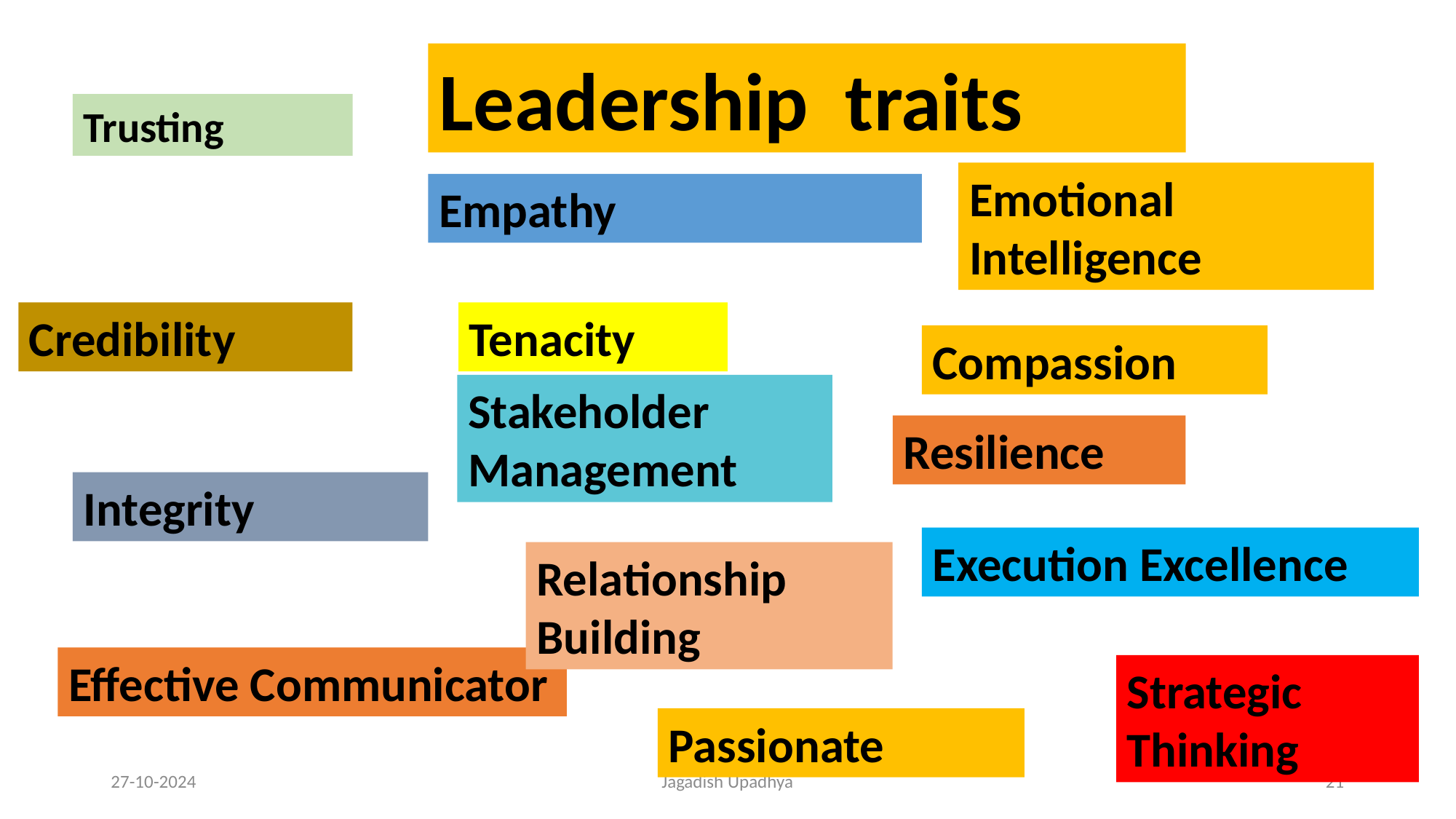

Leadership  traits
Trusting
Emotional Intelligence
Empathy
Credibility
Tenacity
Compassion
Stakeholder  Management
Resilience
Integrity
Execution Excellence
Relationship Building
Effective Communicator
Strategic Thinking
Passionate
27-10-2024
Jagadish Upadhya
21